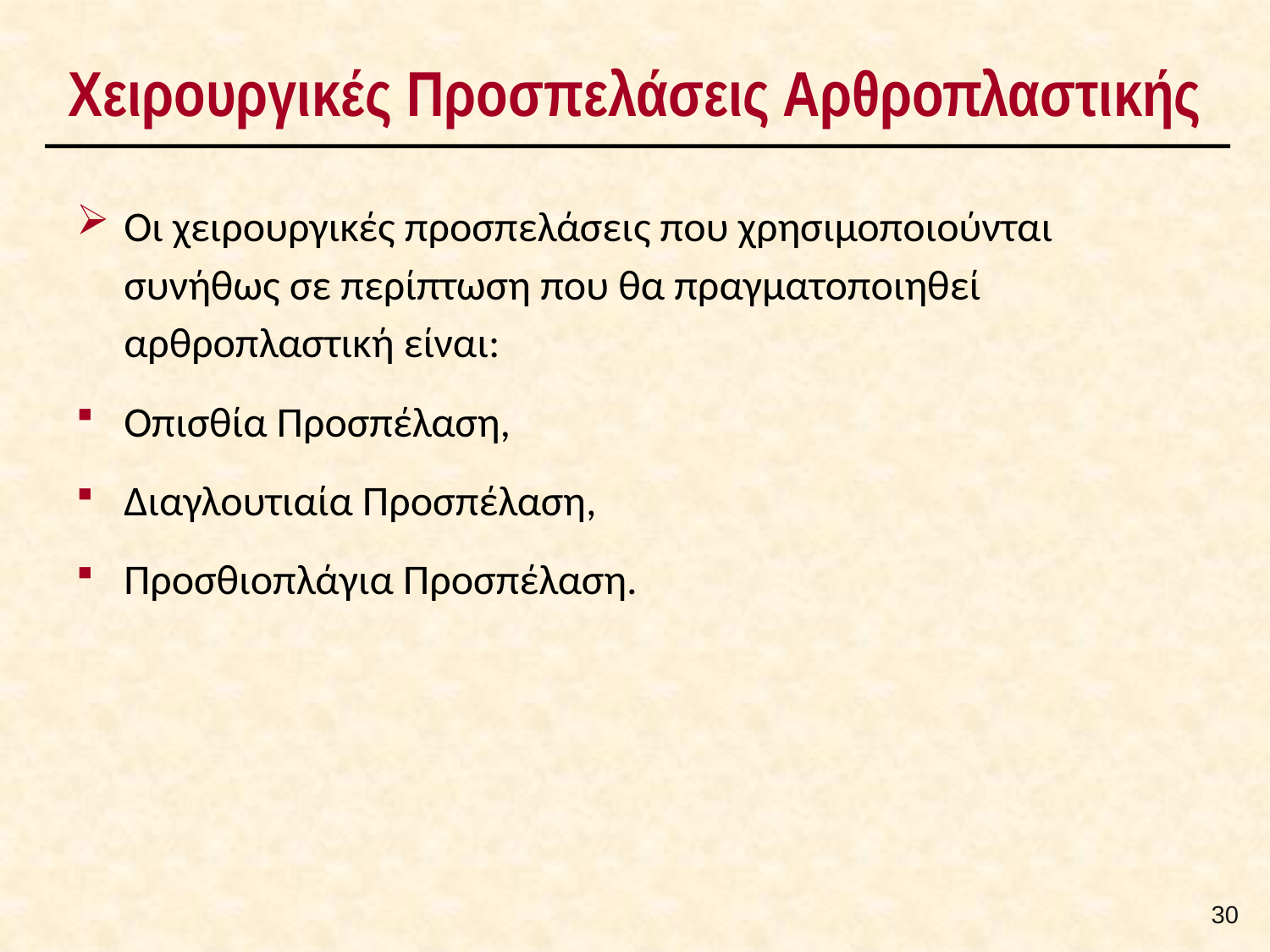

# Χειρουργικές Προσπελάσεις Αρθροπλαστικής
Οι χειρουργικές προσπελάσεις που χρησιμοποιούνται συνήθως σε περίπτωση που θα πραγματοποιηθεί αρθροπλαστική είναι:
Οπισθία Προσπέλαση,
Διαγλουτιαία Προσπέλαση,
Προσθιοπλάγια Προσπέλαση.
30